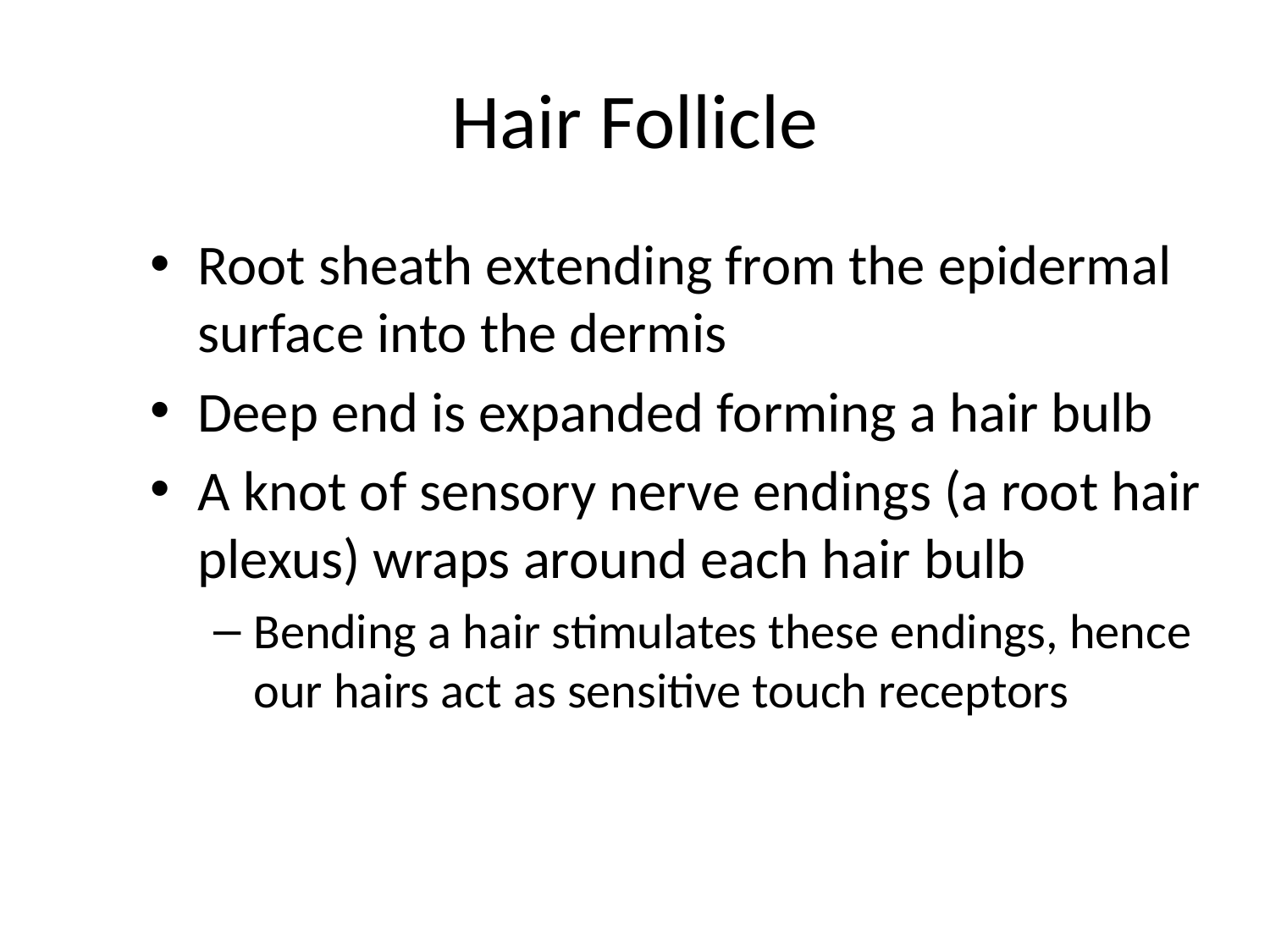

# Hair Follicle
Root sheath extending from the epidermal surface into the dermis
Deep end is expanded forming a hair bulb
A knot of sensory nerve endings (a root hair plexus) wraps around each hair bulb
Bending a hair stimulates these endings, hence our hairs act as sensitive touch receptors